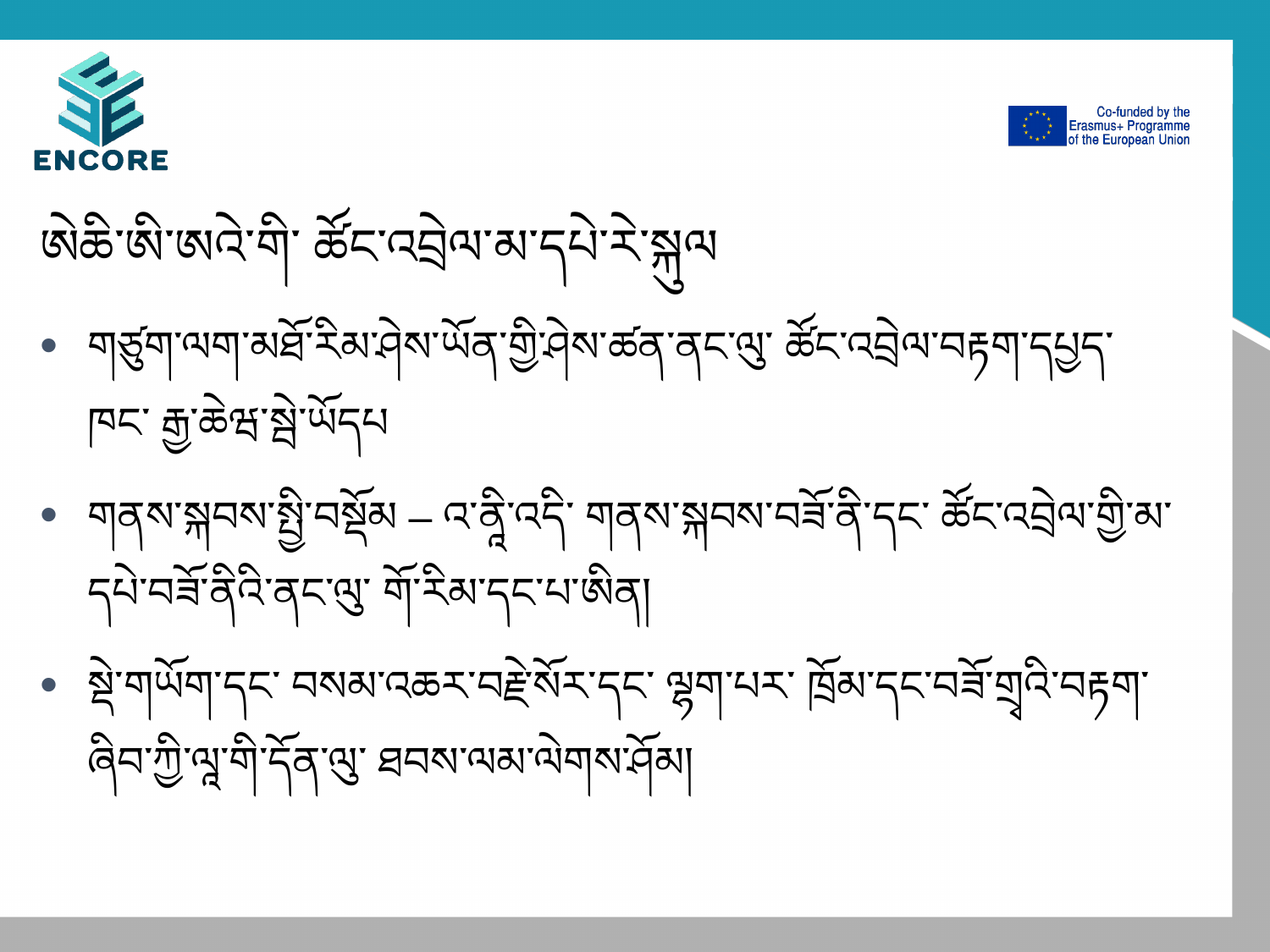

# ཨེཆི་ཨི་ཨའེ་གི་ ཚོང་འབྲེལ་མ་དཔེ་རེ་སྐུལ
གཙུག་ལག་མཐོ་རིམ་ཤེས་ཡོན་གྱི་ཤེས་ཚན་ནང་ལུ་ ཚོང་འབྲེལ་བརྟག་དཔྱད་ཁང་ རྒྱ་ཆེཝ་སྦེ་ཡོདཔ
གནས་སྐབས་སྤྱི་བསྡོམ – འ་ནཱི་འདི་ གནས་སྐབས་བཟོ་ནི་དང་ ཚོང་འབྲེལ་གྱི་མ་དཔེ་བཟོ་ནིའི་ནང་ལུ་ གོ་རིམ་དང་པ་ཨིན།
སྡེ་གཡོག་དང་ བསམ་འཆར་བརྗེ་སོར་དང་ ལྷག་པར་ ཁྲོམ་དང་བཟོ་གྲྭའི་བརྟག་ཞིབ་ཀྱི་ལཱ་གི་དོན་ལུ་ ཐབས་ལམ་ལེགས་ཤོམ།